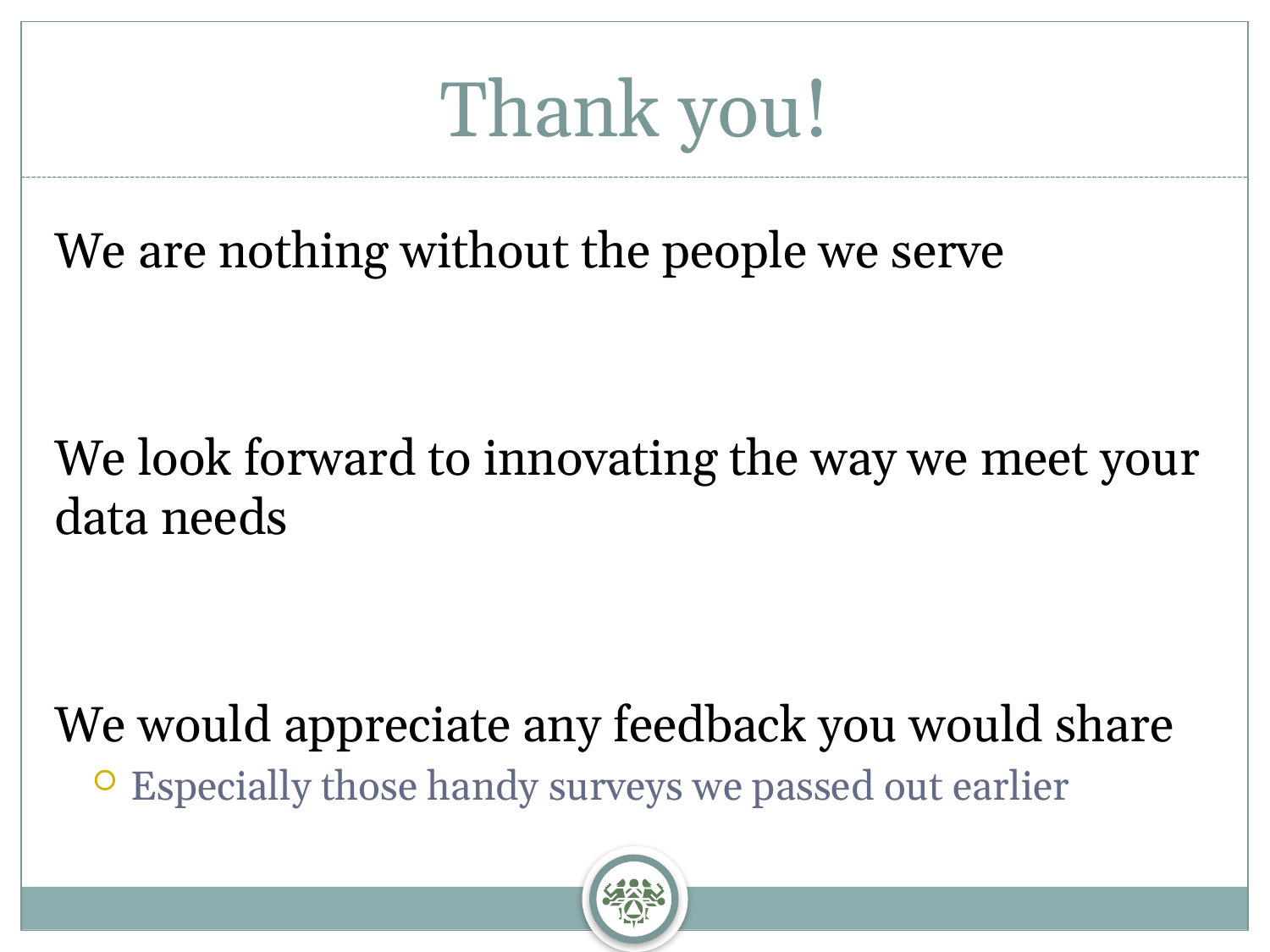

# Thank you!
We are nothing without the people we serve

We look forward to innovating the way we meet your data needs

We would appreciate any feedback you would share
Especially those handy surveys we passed out earlier